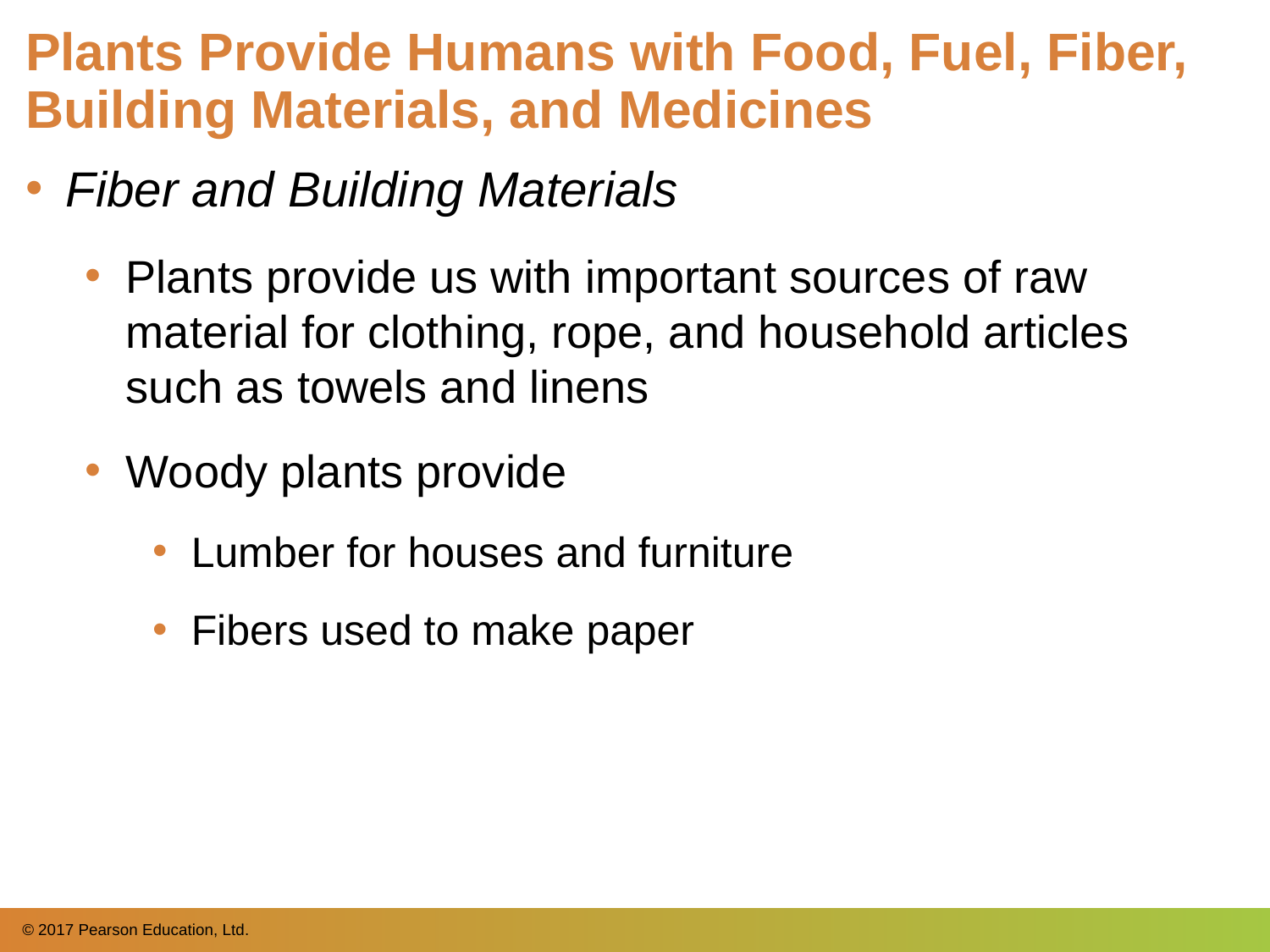

# Plants Provide Humans with Food, Fuel, Fiber, Building Materials, and Medicines
Fiber and Building Materials
Plants provide us with important sources of raw material for clothing, rope, and household articles such as towels and linens
Woody plants provide
Lumber for houses and furniture
Fibers used to make paper